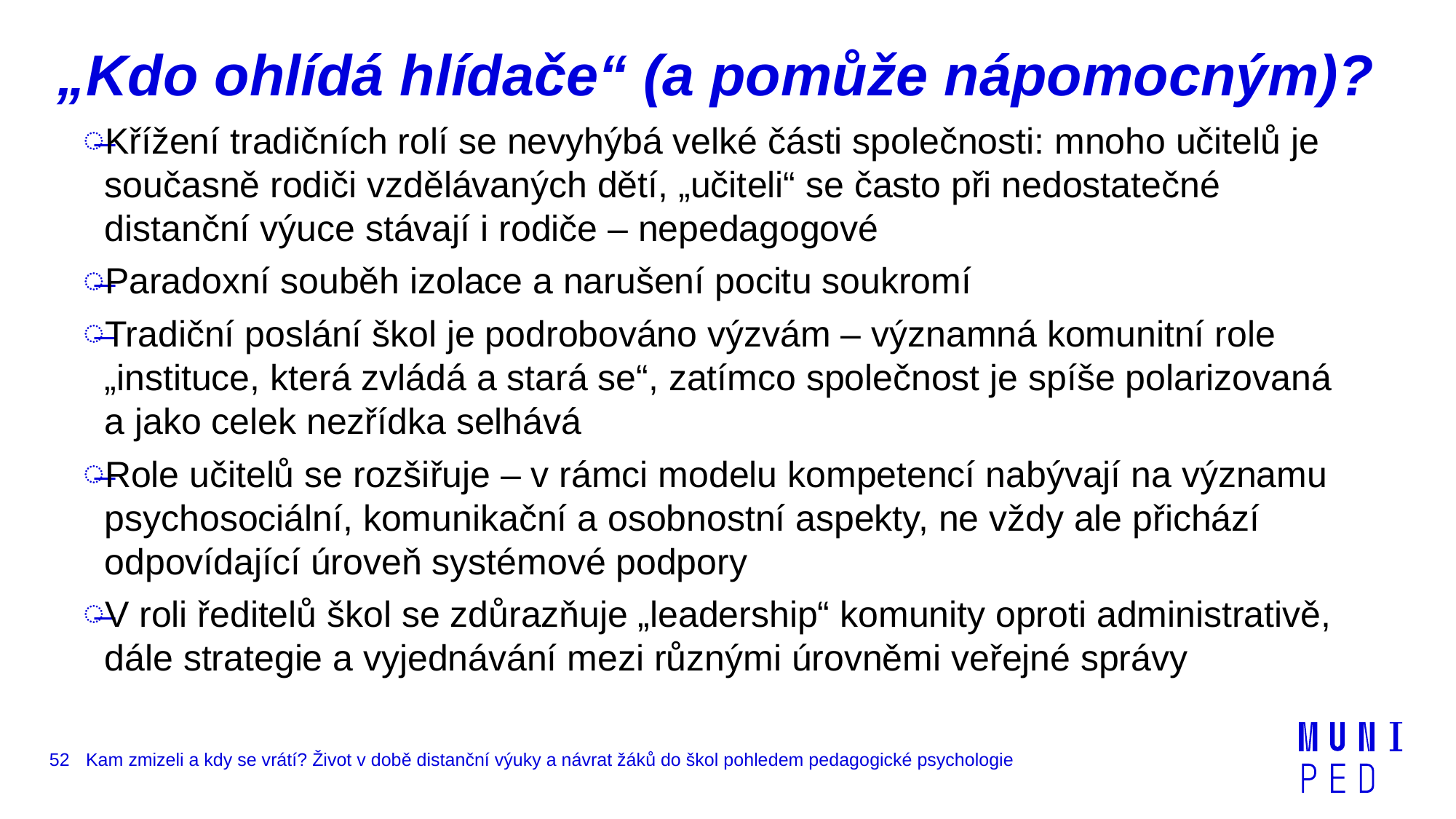

# „Kdo ohlídá hlídače“ (a pomůže nápomocným)?
Křížení tradičních rolí se nevyhýbá velké části společnosti: mnoho učitelů je současně rodiči vzdělávaných dětí, „učiteli“ se často při nedostatečné distanční výuce stávají i rodiče – nepedagogové
Paradoxní souběh izolace a narušení pocitu soukromí
Tradiční poslání škol je podrobováno výzvám – významná komunitní role „instituce, která zvládá a stará se“, zatímco společnost je spíše polarizovaná a jako celek nezřídka selhává
Role učitelů se rozšiřuje – v rámci modelu kompetencí nabývají na významu psychosociální, komunikační a osobnostní aspekty, ne vždy ale přichází odpovídající úroveň systémové podpory
V roli ředitelů škol se zdůrazňuje „leadership“ komunity oproti administrativě, dále strategie a vyjednávání mezi různými úrovněmi veřejné správy
52
Kam zmizeli a kdy se vrátí? Život v době distanční výuky a návrat žáků do škol pohledem pedagogické psychologie